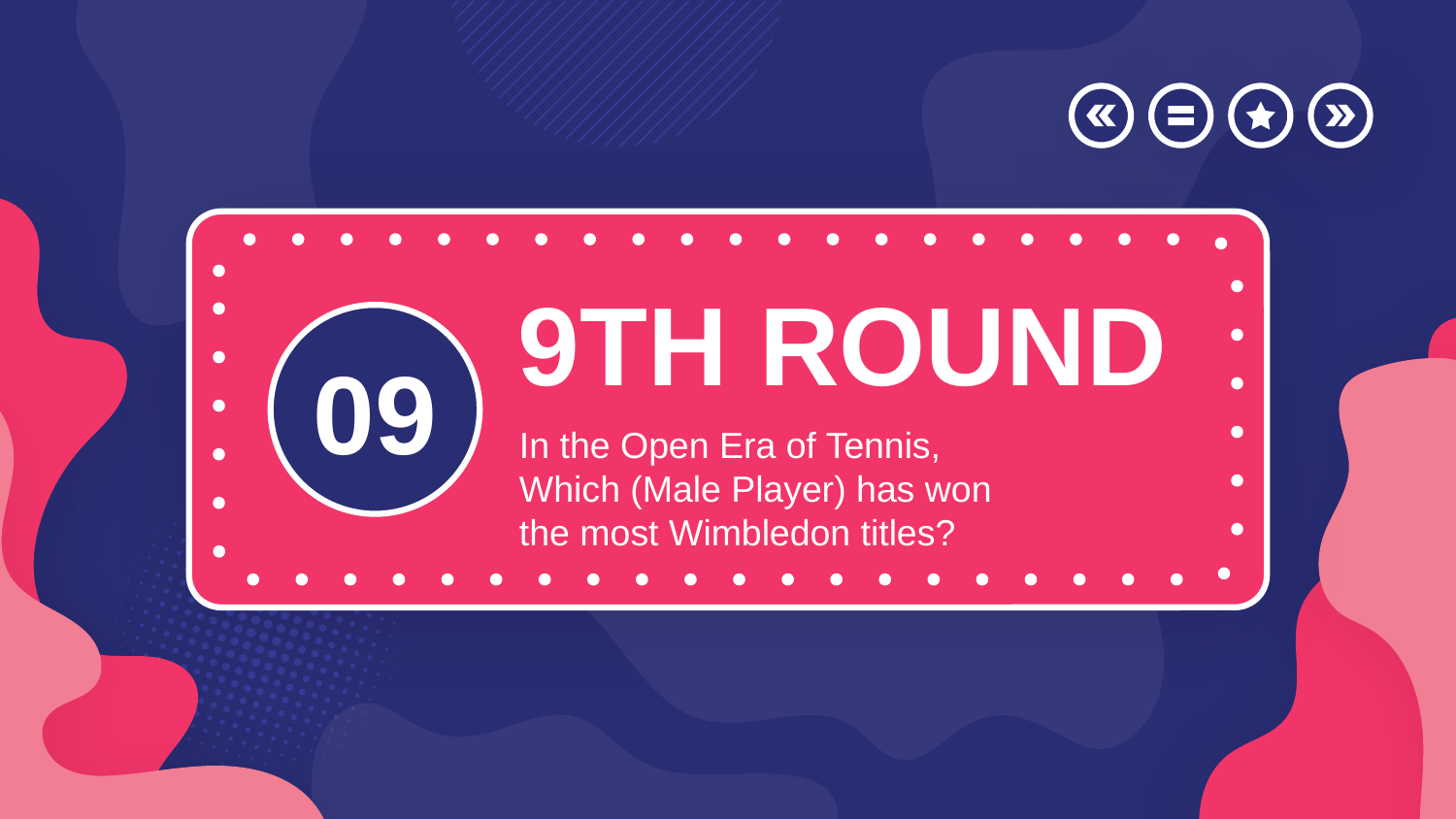

# 9TH ROUND

09
In the Open Era of Tennis, Which (Male Player) has won the most Wimbledon titles?